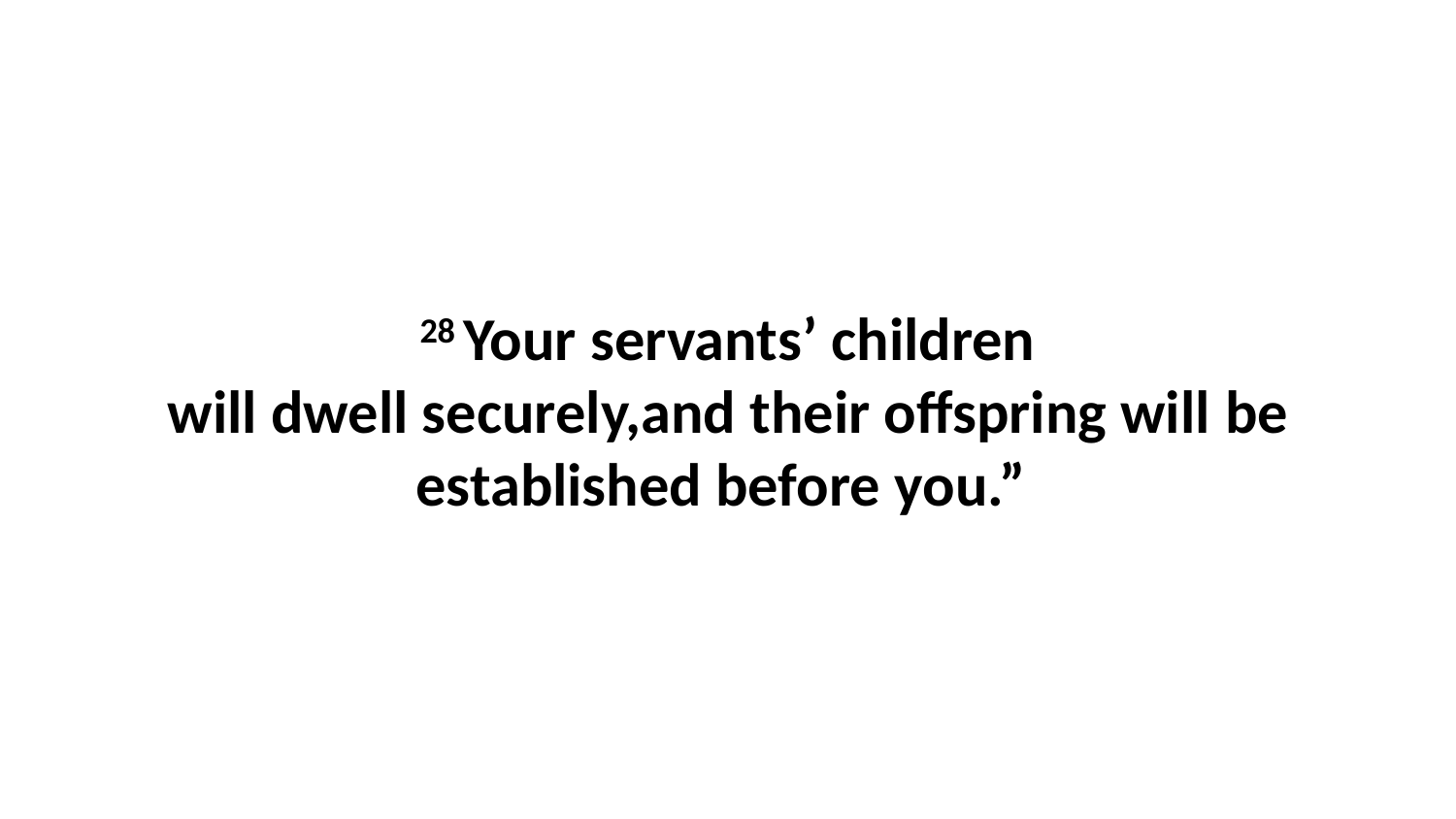

28 Your servants’ children will dwell securely,and their offspring will be established before you.”